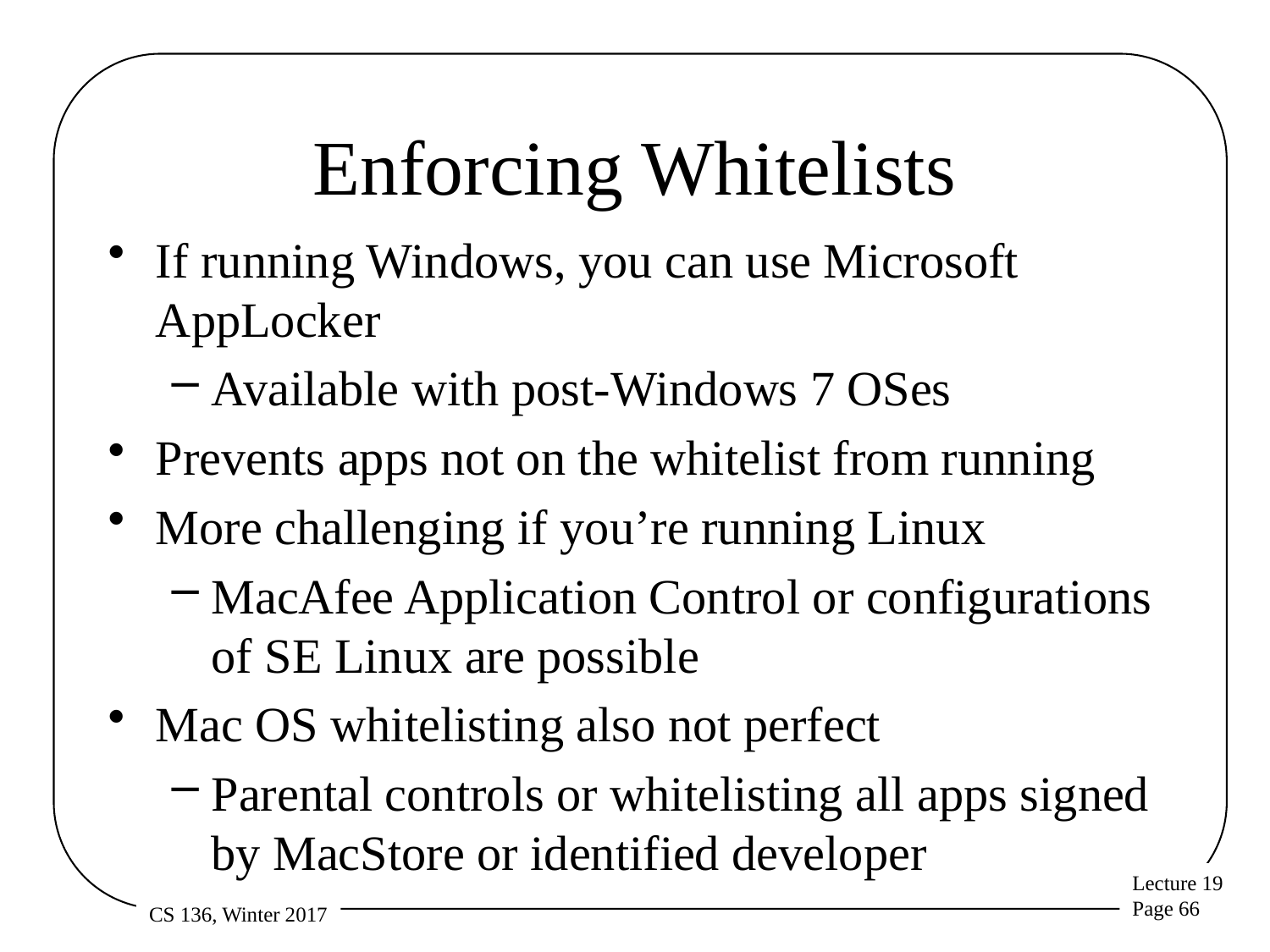

# Enforcing Whitelists
If running Windows, you can use Microsoft AppLocker
Available with post-Windows 7 OSes
Prevents apps not on the whitelist from running
More challenging if you’re running Linux
MacAfee Application Control or configurations of SE Linux are possible
Mac OS whitelisting also not perfect
Parental controls or whitelisting all apps signed by MacStore or identified developer